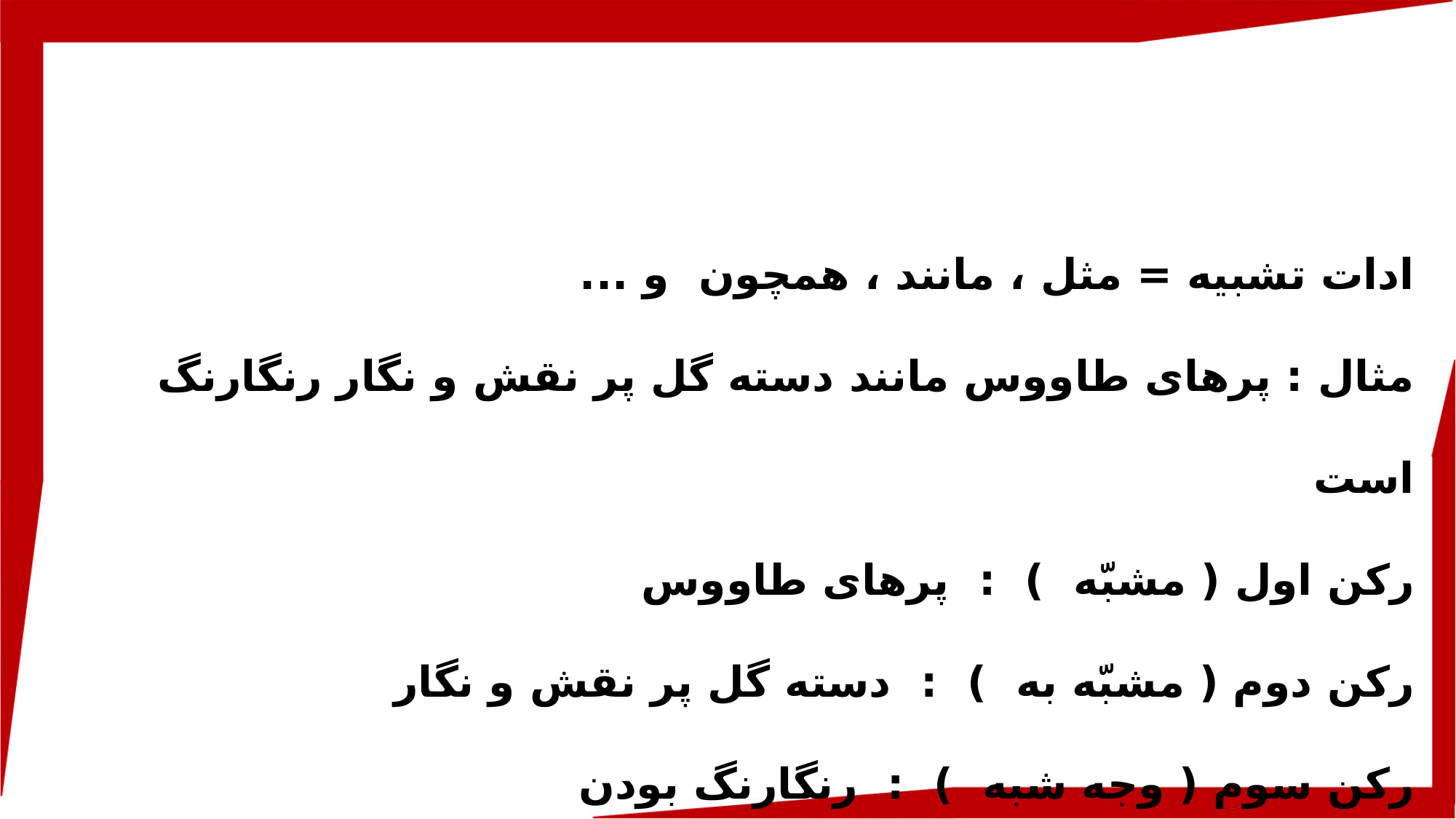

ادات تشبیه = مثل ، مانند ، همچون  و ...
مثال : پرهای طاووس مانند دسته گل پر نقش و نگار رنگارنگ است
رکن اول ( مشبّه  )  :  پرهای طاووس
رکن دوم ( مشبّه به  )  :  دسته گل پر نقش و نگار
رکن سوم ( وجه شبه  )  :  رنگارنگ بودن
رکن چهارم ( ادات تشبیه  )  :  مانند